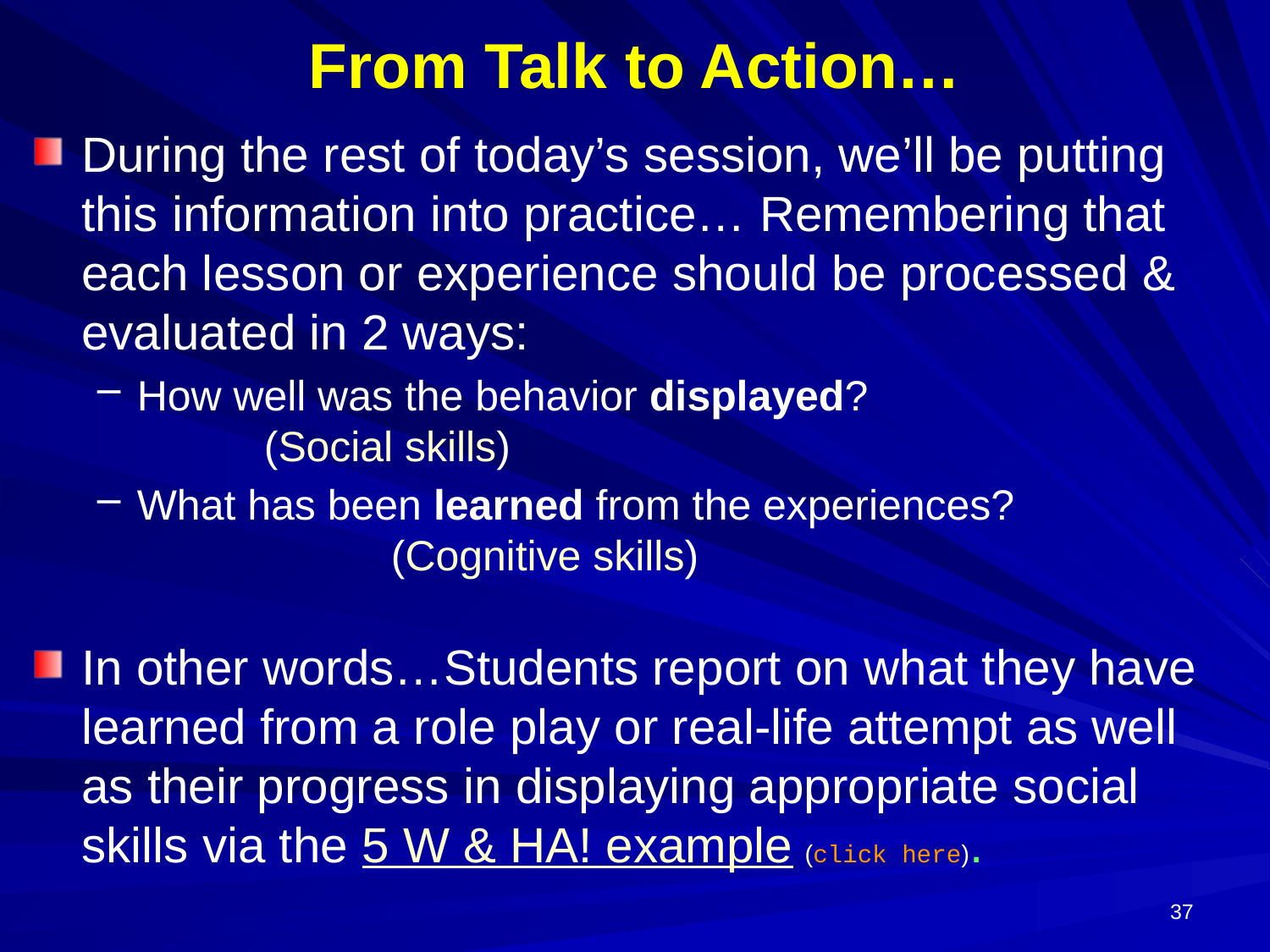

# From Talk to Action…
During the rest of today’s session, we’ll be putting this information into practice… Remembering that each lesson or experience should be processed & evaluated in 2 ways:
How well was the behavior displayed?				(Social skills)
What has been learned from the experiences? 			(Cognitive skills)

In other words…Students report on what they have learned from a role play or real-life attempt as well as their progress in displaying appropriate social skills via the 5 W & HA! example (click here).
37